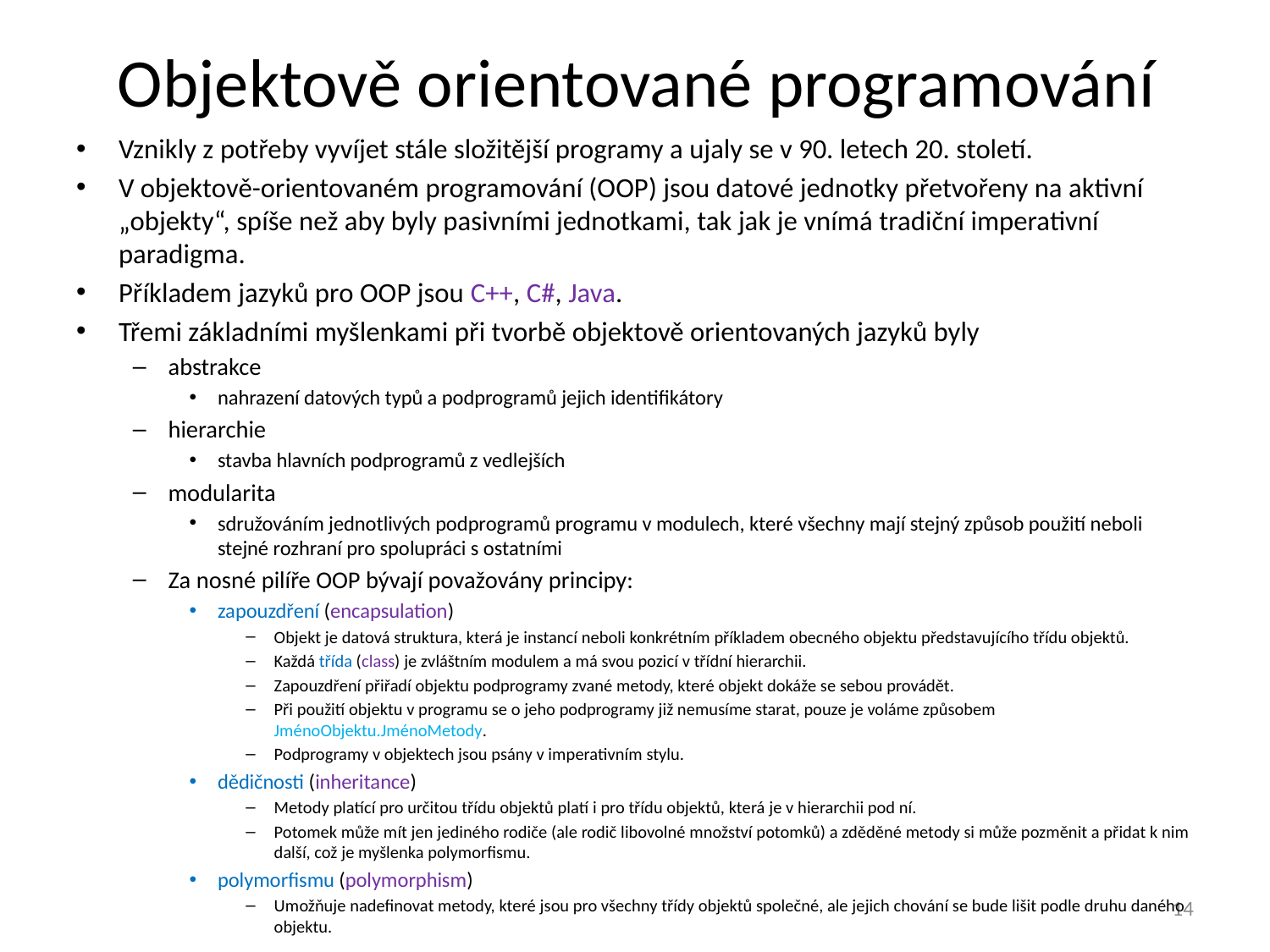

# Objektově orientované programování
Vznikly z potřeby vyvíjet stále složitější programy a ujaly se v 90. letech 20. století.
V objektově-orientovaném programování (OOP) jsou datové jednotky přetvořeny na aktivní „objekty“, spíše než aby byly pasivními jednotkami, tak jak je vnímá tradiční imperativní paradigma.
Příkladem jazyků pro OOP jsou C++, C#, Java.
Třemi základními myšlenkami při tvorbě objektově orientovaných jazyků byly
abstrakce
nahrazení datových typů a podprogramů jejich identifikátory
hierarchie
stavba hlavních podprogramů z vedlejších
modularita
sdružováním jednotlivých podprogramů programu v modulech, které všechny mají stejný způsob použití neboli stejné rozhraní pro spolupráci s ostatními
Za nosné pilíře OOP bývají považovány principy:
zapouzdření (encapsulation)
Objekt je datová struktura, která je instancí neboli konkrétním příkladem obecného objektu představujícího třídu objektů.
Každá třída (class) je zvláštním modulem a má svou pozicí v třídní hierarchii.
Zapouzdření přiřadí objektu podprogramy zvané metody, které objekt dokáže se sebou provádět.
Při použití objektu v programu se o jeho podprogramy již nemusíme starat, pouze je voláme způsobem JménoObjektu.JménoMetody.
Podprogramy v objektech jsou psány v imperativním stylu.
dědičnosti (inheritance)
Metody platící pro určitou třídu objektů platí i pro třídu objektů, která je v hierarchii pod ní.
Potomek může mít jen jediného rodiče (ale rodič libovolné množství potomků) a zděděné metody si může pozměnit a přidat k nim další, což je myšlenka polymorfismu.
polymorfismu (polymorphism)
Umožňuje nadefinovat metody, které jsou pro všechny třídy objektů společné, ale jejich chování se bude lišit podle druhu daného objektu.
14